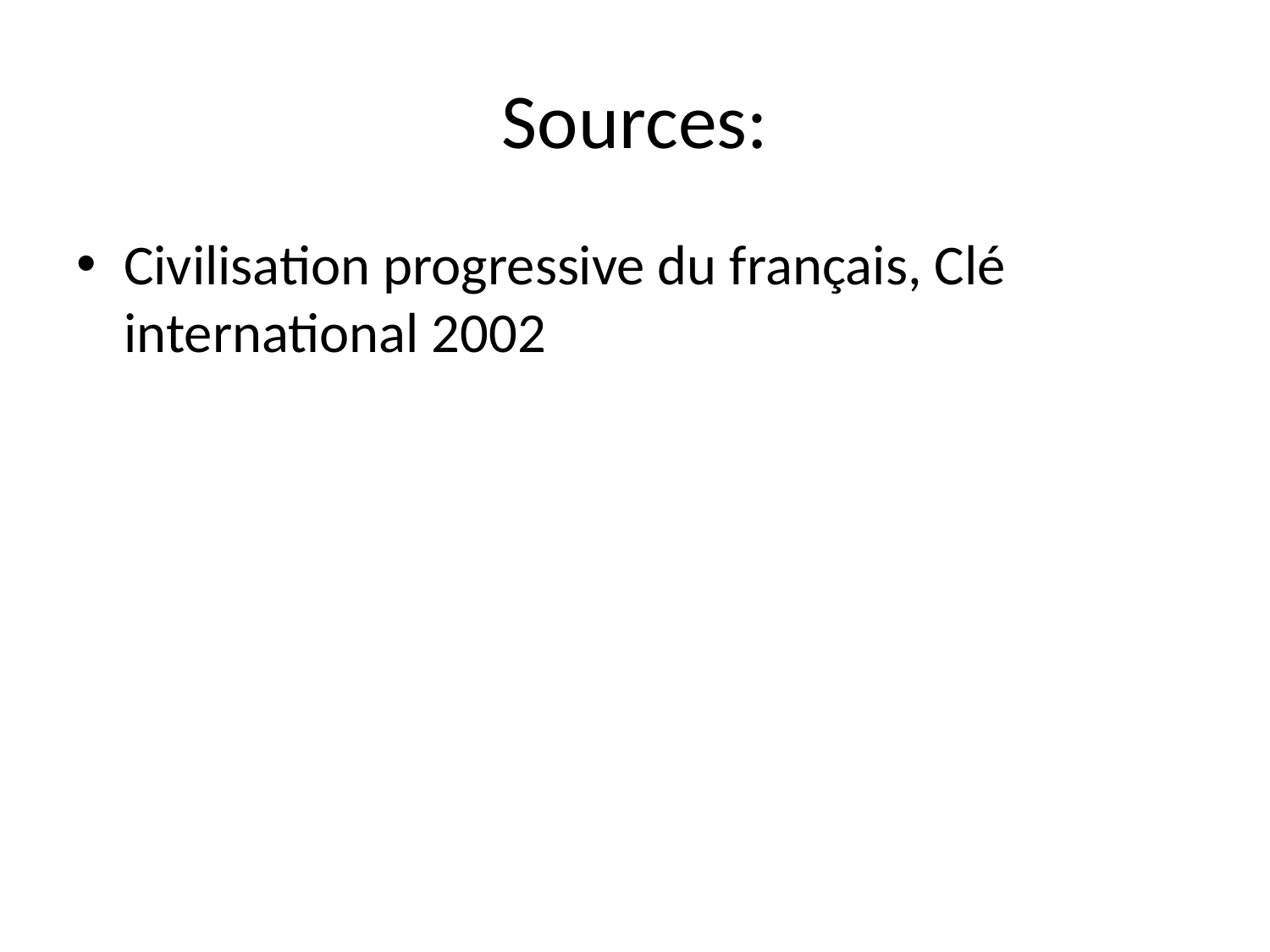

# Sources:
Civilisation progressive du français, Clé international 2002